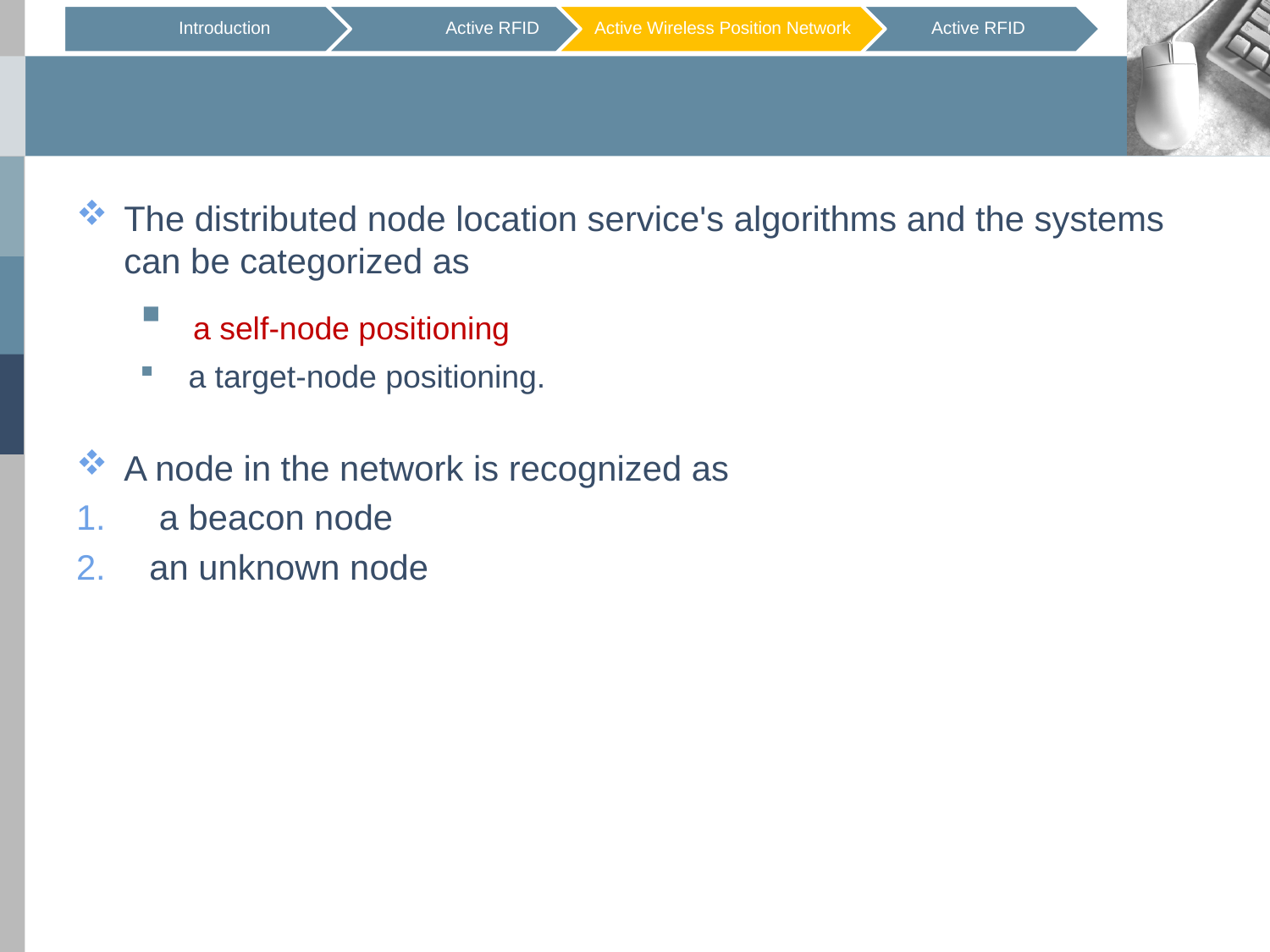

Introduction
Active RFID
Active RFID
Active Wireless Position Network
The distributed node location service's algorithms and the systems can be categorized as
 a self-node positioning
 a target-node positioning.

A node in the network is recognized as
  a beacon node
 an unknown node